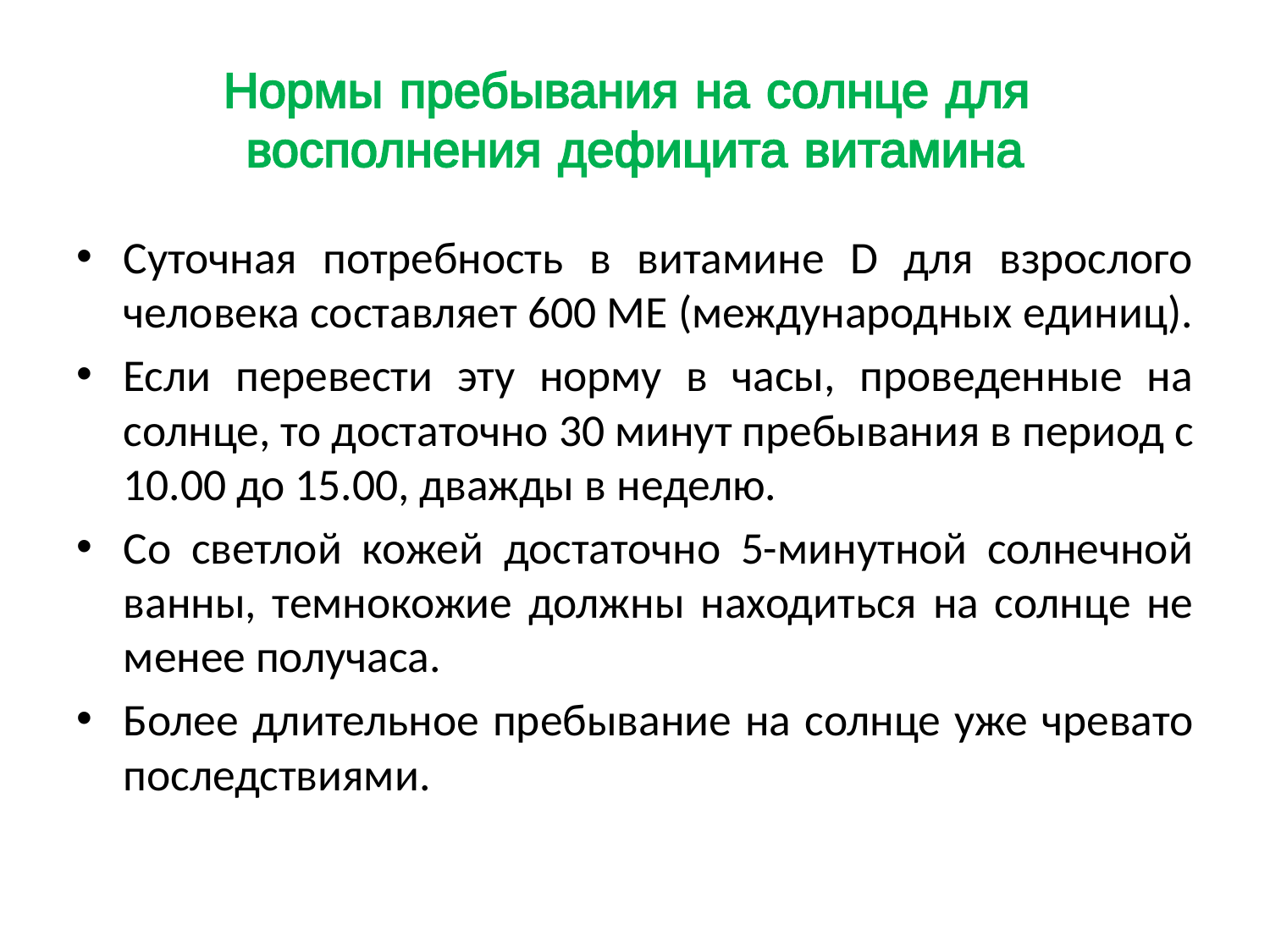

# Нормы пребывания на солнце для  восполнения дефицита витамина
Суточная потребность в витамине D для взрослого человека составляет 600 МЕ (международных единиц).
Если перевести эту норму в часы, проведенные на солнце, то достаточно 30 минут пребывания в период с 10.00 до 15.00, дважды в неделю.
Со светлой кожей достаточно 5-минутной солнечной ванны, темнокожие должны находиться на солнце не менее получаса.
Более длительное пребывание на солнце уже чревато последствиями.